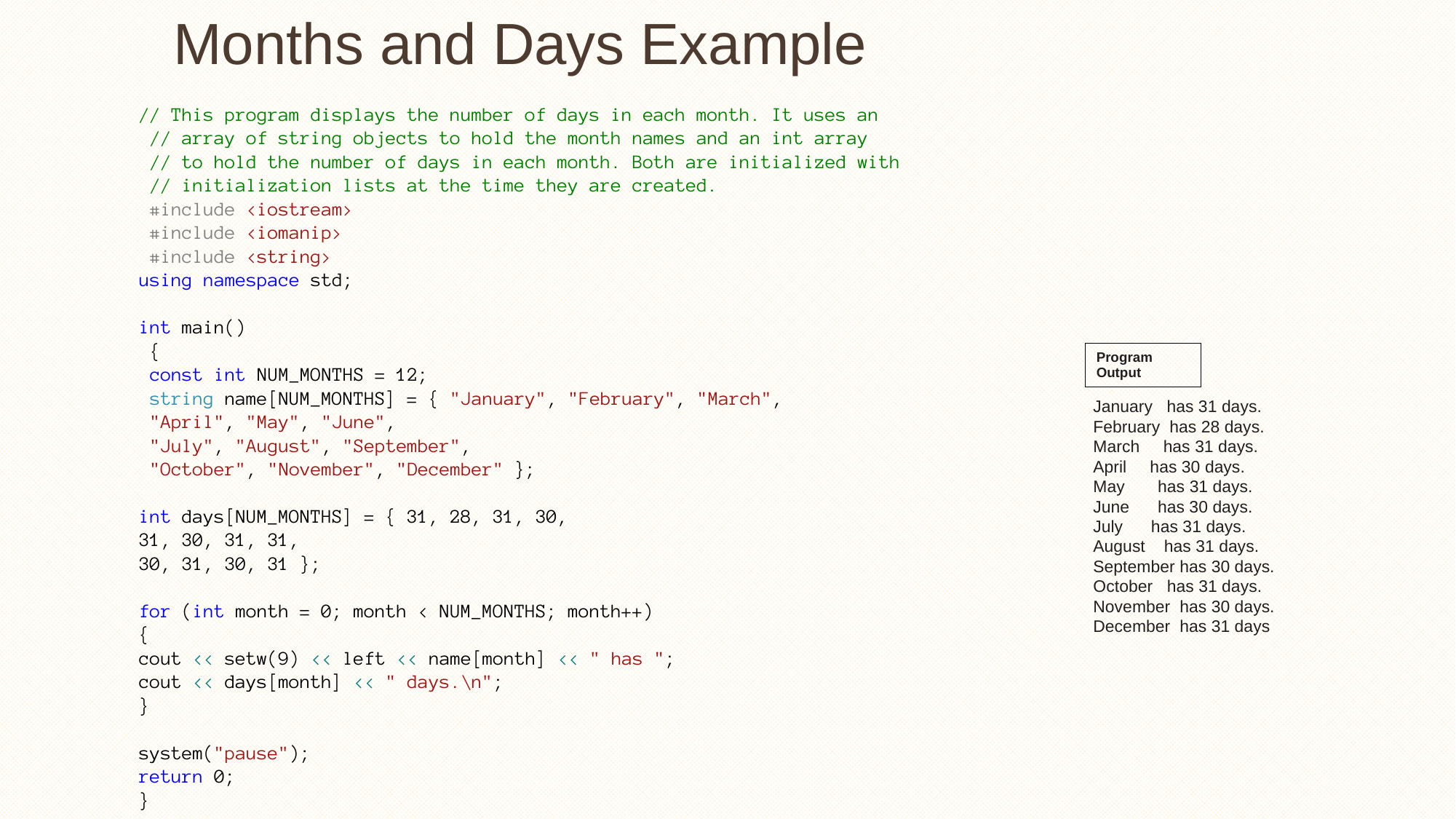

# Months and Days Example
// This program displays the number of days in each month. It uses an
 // array of string objects to hold the month names and an int array
 // to hold the number of days in each month. Both are initialized with
 // initialization lists at the time they are created.
 #include <iostream>
 #include <iomanip>
 #include <string>
using namespace std;

int main()
 {
 const int NUM_MONTHS = 12;
 string name[NUM_MONTHS] = { "January", "February", "March",
 "April", "May", "June",
 "July", "August", "September",
 "October", "November", "December" };

int days[NUM_MONTHS] = { 31, 28, 31, 30,
31, 30, 31, 31,
30, 31, 30, 31 };

for (int month = 0; month < NUM_MONTHS; month++)
{
cout << setw(9) << left << name[month] << " has ";
cout << days[month] << " days.\n";
}

system("pause");
return 0;
}
| Program Output |
| --- |
January   has 31 days.
February  has 28 days.
March     has 31 days.
April     has 30 days.
May       has 31 days.
June      has 30 days.
July      has 31 days.
August    has 31 days.
September has 30 days.
October   has 31 days.
November  has 30 days.
December  has 31 days